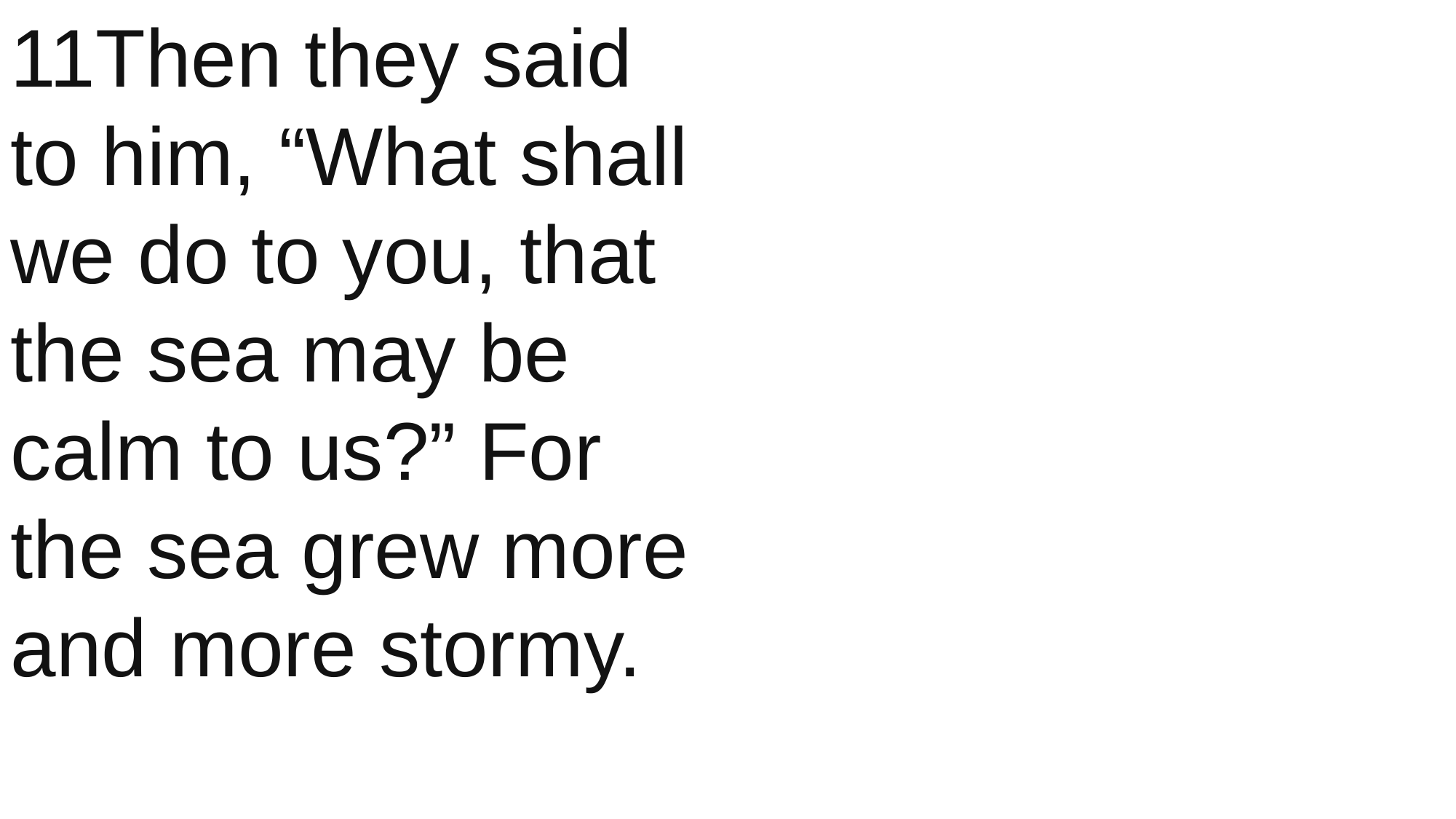

11Then they said to him, “What shall we do to you, that the sea may be calm to us?” For the sea grew more and more stormy.